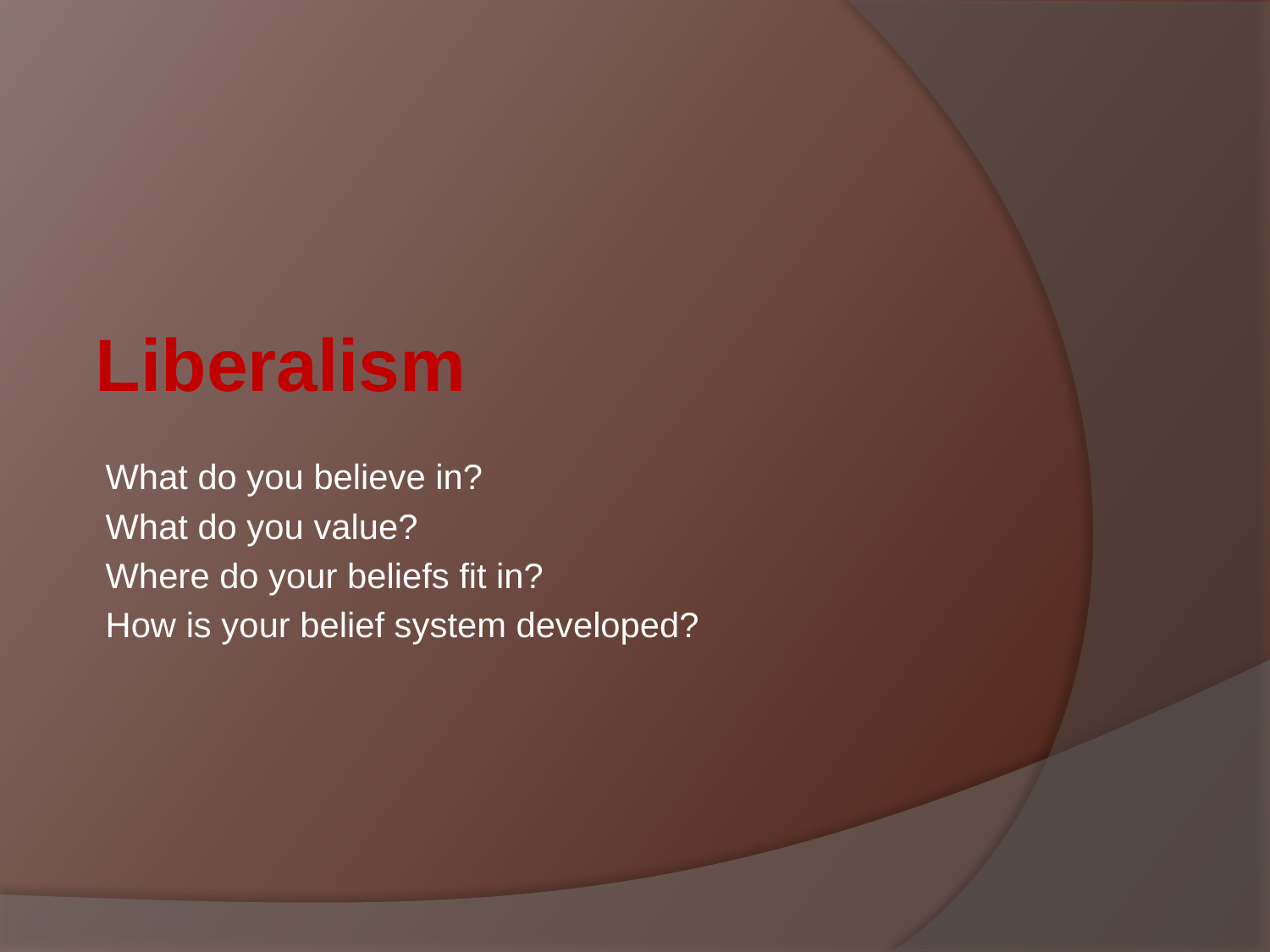

# Liberalism
What do you believe in?
What do you value?
Where do your beliefs fit in?
How is your belief system developed?